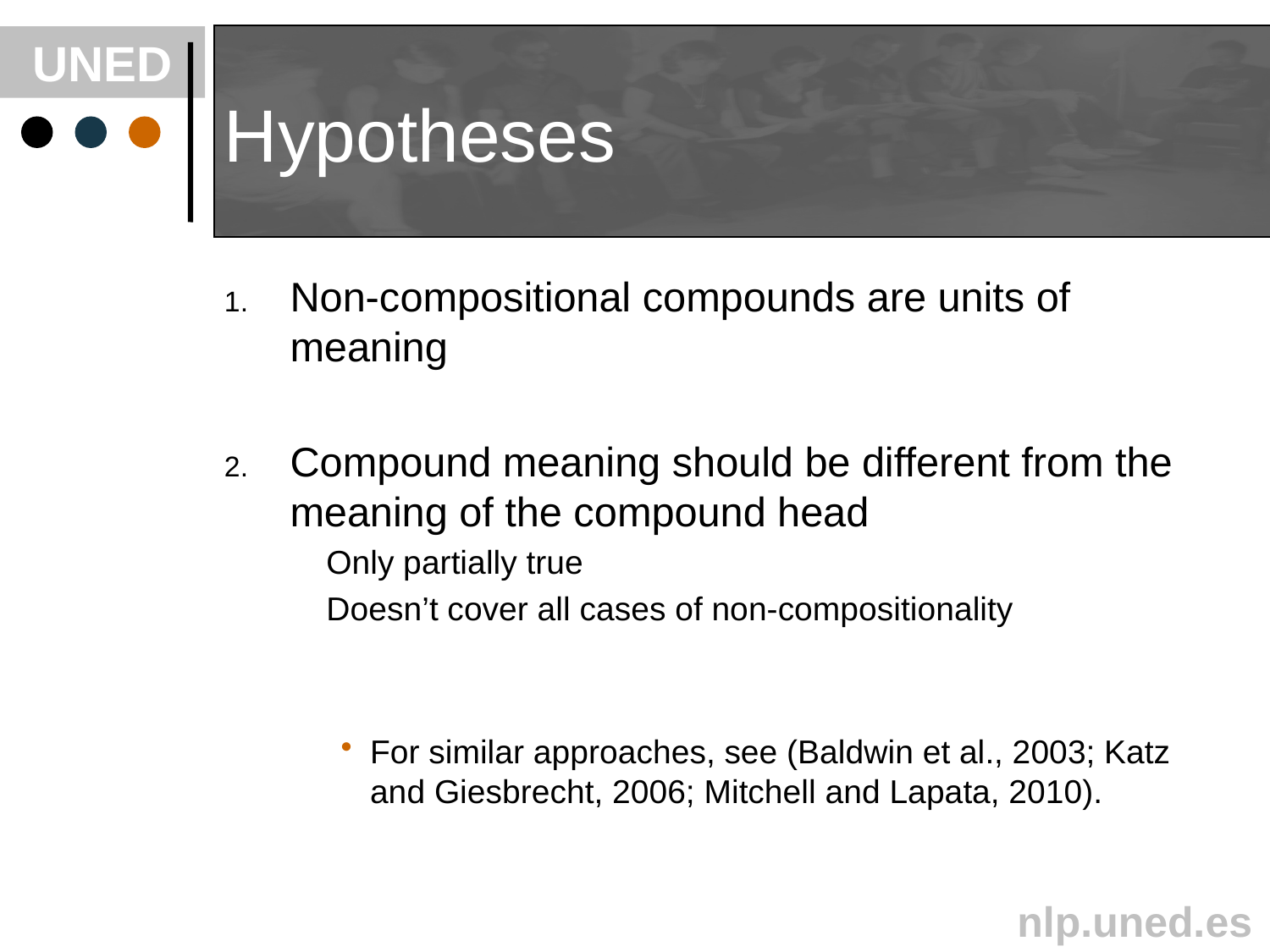

# Hypotheses
Non-compositional compounds are units of meaning

Compound meaning should be different from the meaning of the compound head
Only partially true
Doesn’t cover all cases of non-compositionality

For similar approaches, see (Baldwin et al., 2003; Katz and Giesbrecht, 2006; Mitchell and Lapata, 2010).